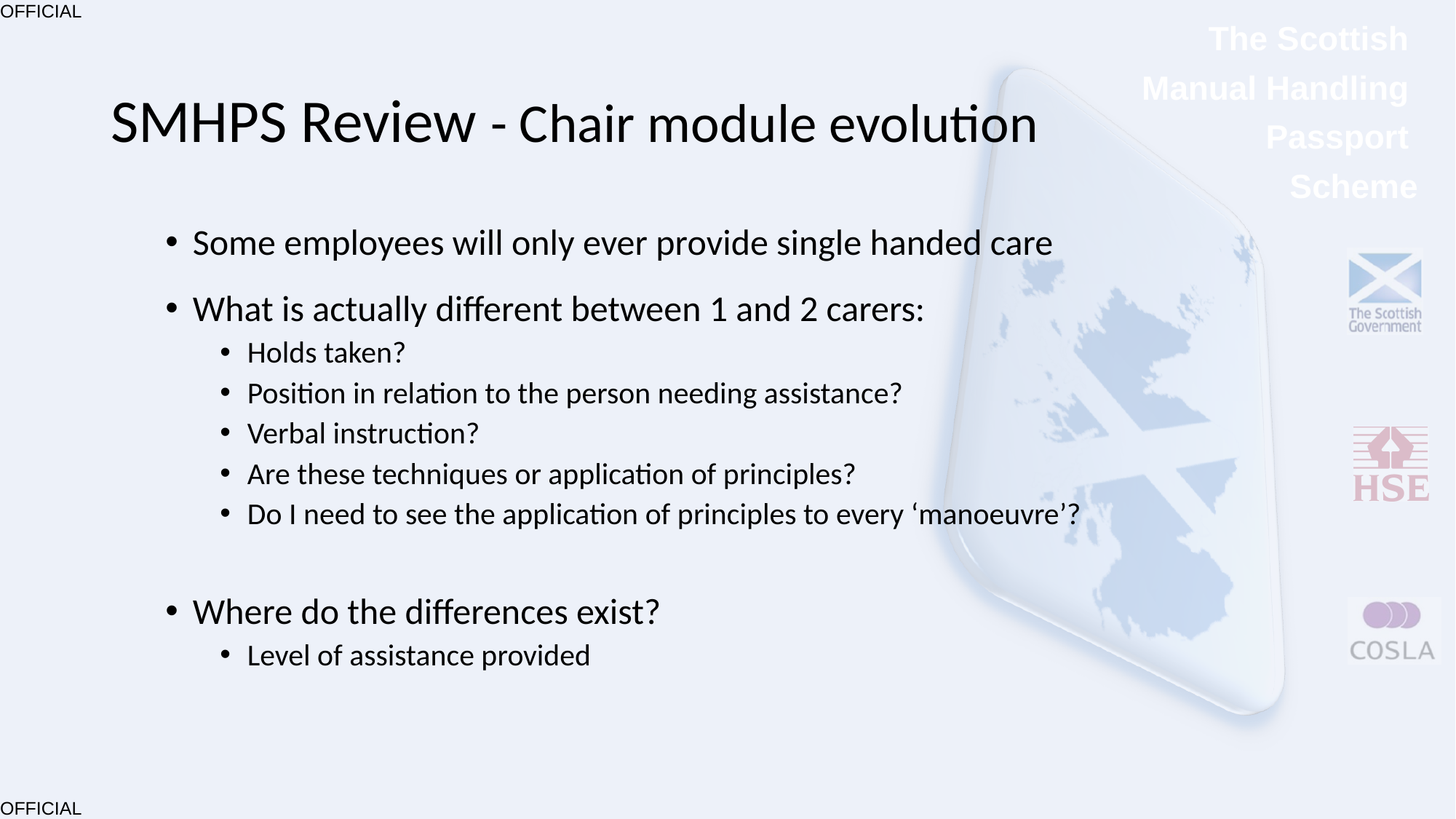

# SMHPS Review - Chair module evolution
Some employees will only ever provide single handed care
What is actually different between 1 and 2 carers:
Holds taken?
Position in relation to the person needing assistance?
Verbal instruction?
Are these techniques or application of principles?
Do I need to see the application of principles to every ‘manoeuvre’?

Where do the differences exist?
Level of assistance provided